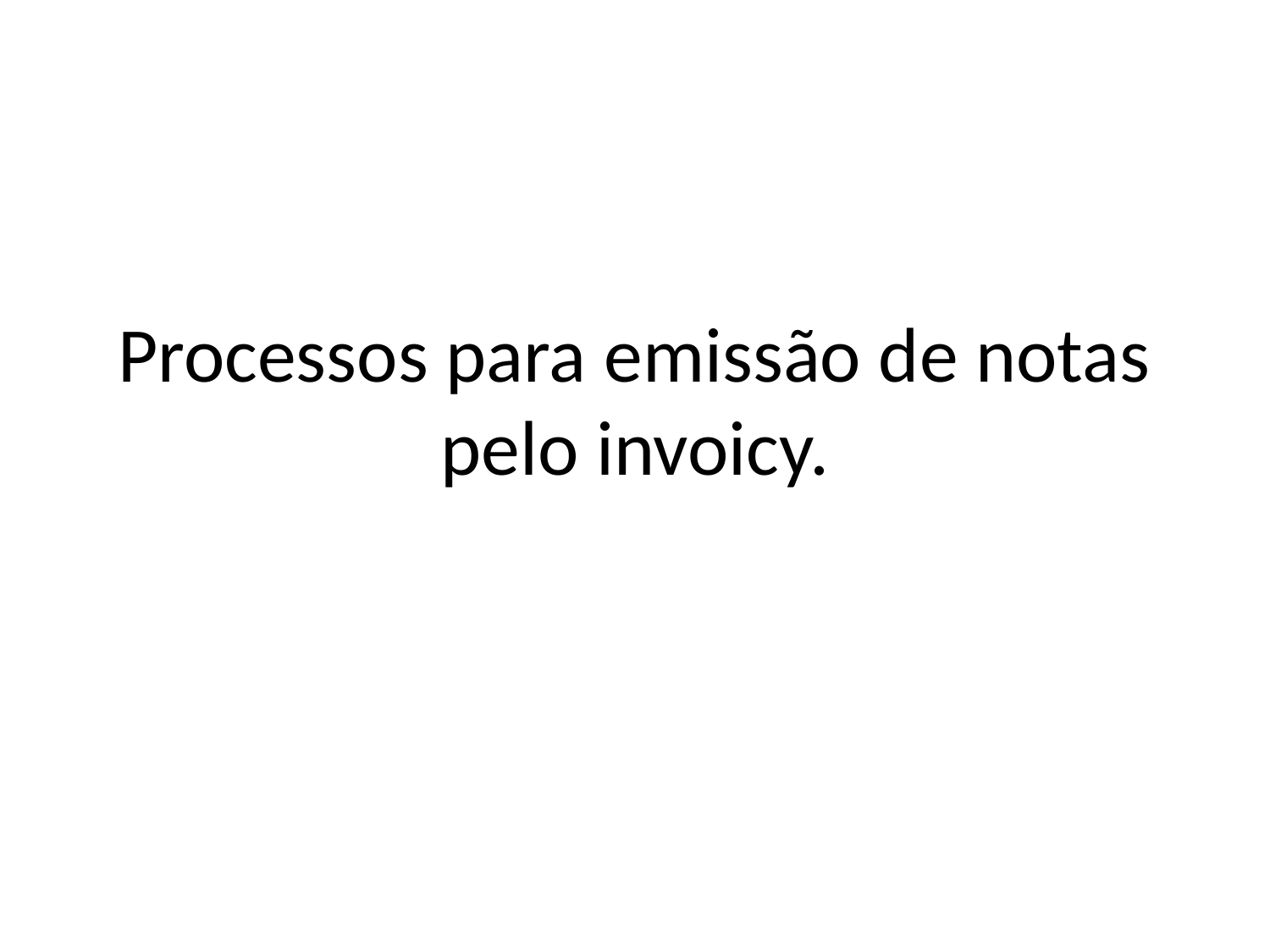

# Processos para emissão de notas pelo invoicy.